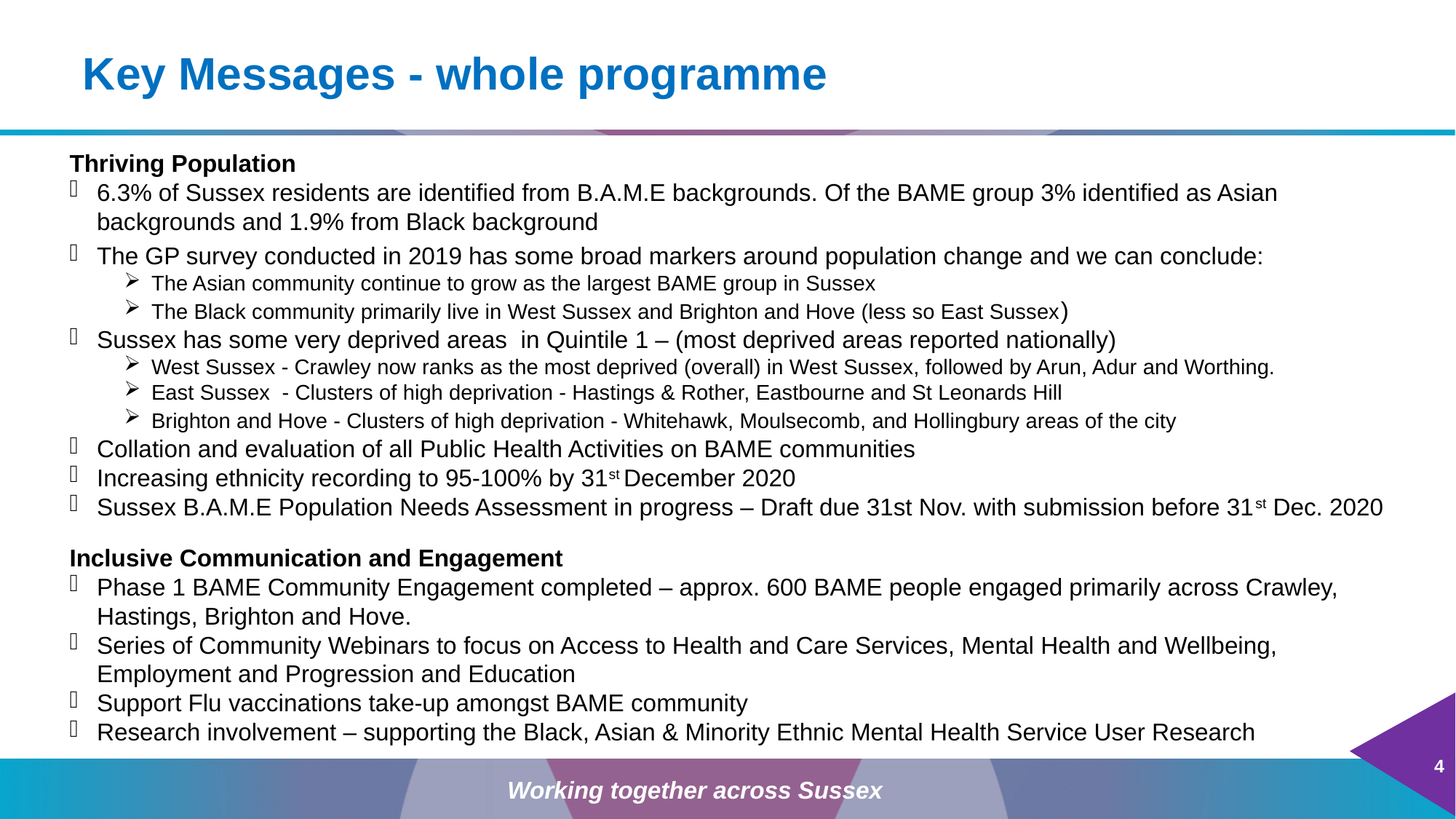

# Key Messages - whole programme
Thriving Population
6.3% of Sussex residents are identified from B.A.M.E backgrounds. Of the BAME group 3% identified as Asian backgrounds and 1.9% from Black background
The GP survey conducted in 2019 has some broad markers around population change and we can conclude:
The Asian community continue to grow as the largest BAME group in Sussex
The Black community primarily live in West Sussex and Brighton and Hove (less so East Sussex)
Sussex has some very deprived areas  in Quintile 1 – (most deprived areas reported nationally)
West Sussex - Crawley now ranks as the most deprived (overall) in West Sussex, followed by Arun, Adur and Worthing.
East Sussex  - Clusters of high deprivation - Hastings & Rother, Eastbourne and St Leonards Hill
Brighton and Hove - Clusters of high deprivation - Whitehawk, Moulsecomb, and Hollingbury areas of the city
Collation and evaluation of all Public Health Activities on BAME communities
Increasing ethnicity recording to 95-100% by 31st December 2020
Sussex B.A.M.E Population Needs Assessment in progress – Draft due 31st Nov. with submission before 31st Dec. 2020

Inclusive Communication and Engagement
Phase 1 BAME Community Engagement completed – approx. 600 BAME people engaged primarily across Crawley, Hastings, Brighton and Hove.
Series of Community Webinars to focus on Access to Health and Care Services, Mental Health and Wellbeing, Employment and Progression and Education
Support Flu vaccinations take-up amongst BAME community
Research involvement – supporting the Black, Asian & Minority Ethnic Mental Health Service User Research

4